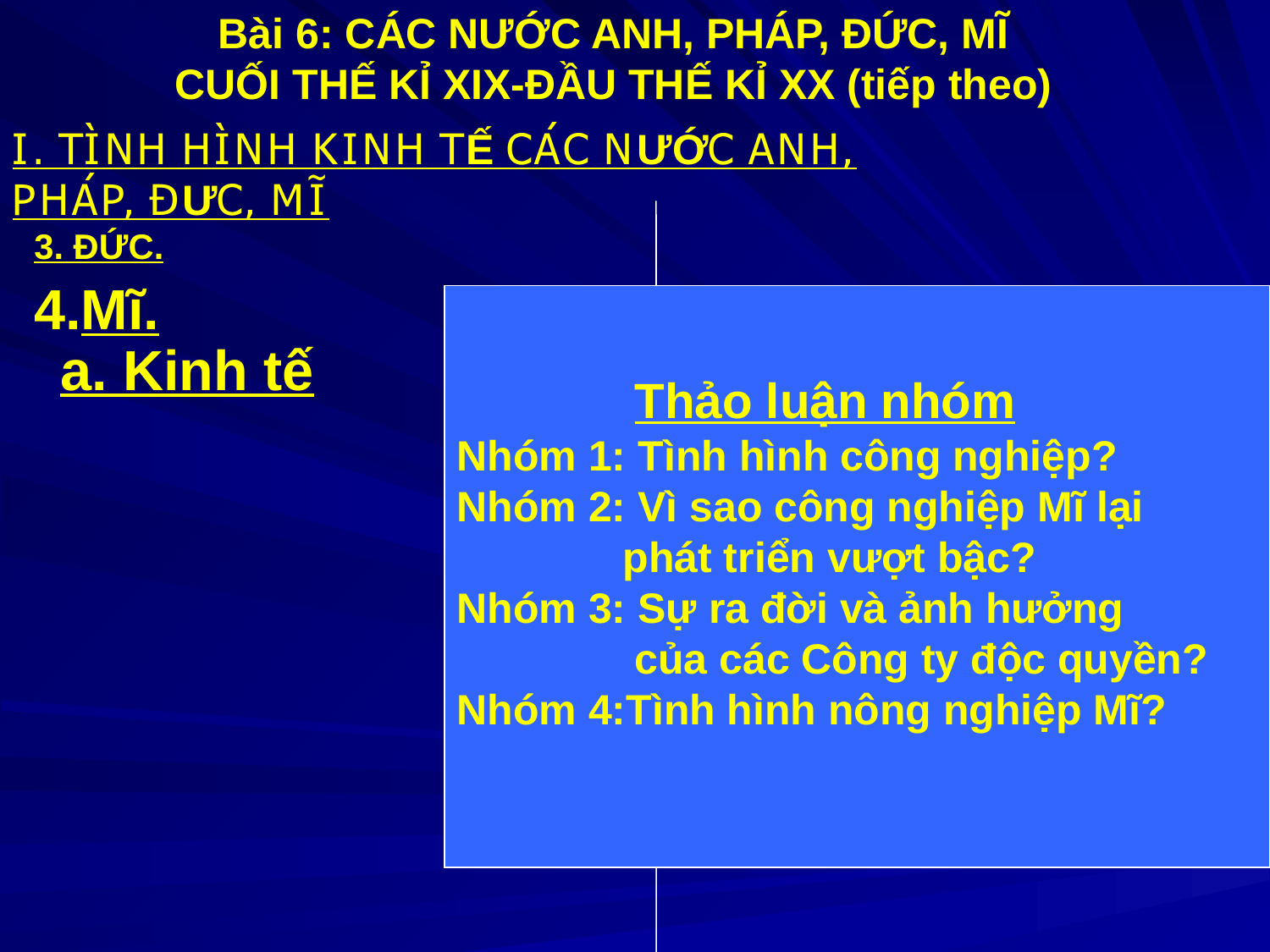

Bài 6: CÁC NƯỚC ANH, PHÁP, ĐỨC, MĨ CUỐI THẾ KỈ XIX-ĐẦU THẾ KỈ XX (tiếp theo)
I. TÌNH HÌNH KINH TẾ CÁC NƯỚC ANH, PHÁP, ĐƯC, MĨ

3. ĐỨC.
      4.Mĩ.
               Thảo luận nhóm
Nhóm 1: Tình hình công nghiệp?
Nhóm 2: Vì sao công nghiệp Mĩ lại
              phát triển vượt bậc?
Nhóm 3: Sự ra đời và ảnh hưởng
               của các Công ty độc quyền?
Nhóm 4:Tình hình nông nghiệp Mĩ?

a. Kinh tế